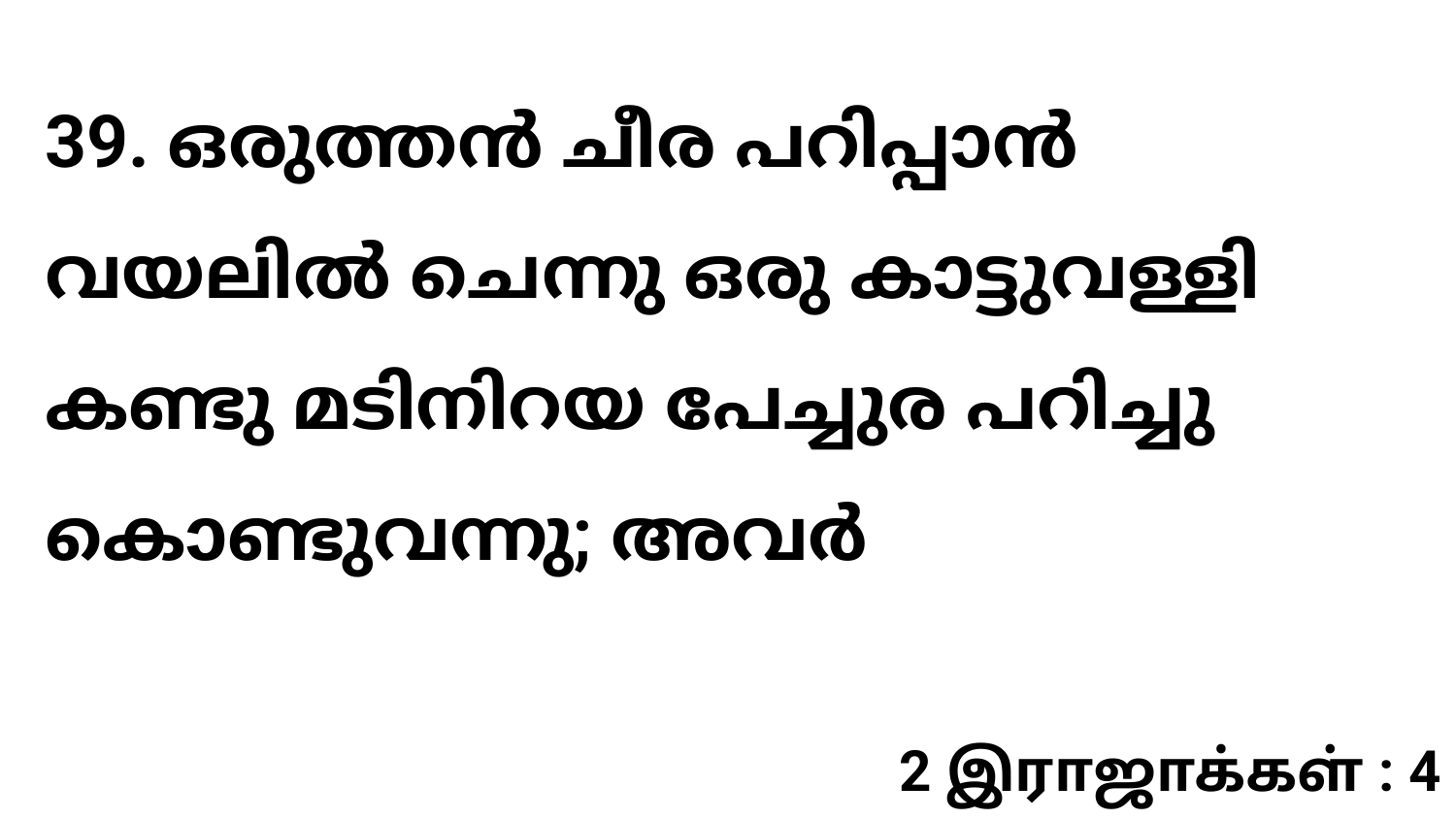

39. ഒരുത്തൻ ചീര പറിപ്പാൻ വയലിൽ ചെന്നു ഒരു കാട്ടുവള്ളി കണ്ടു മടിനിറയ പേച്ചുര പറിച്ചു കൊണ്ടുവന്നു; അവർ
2 இராஜாக்கள் : 4